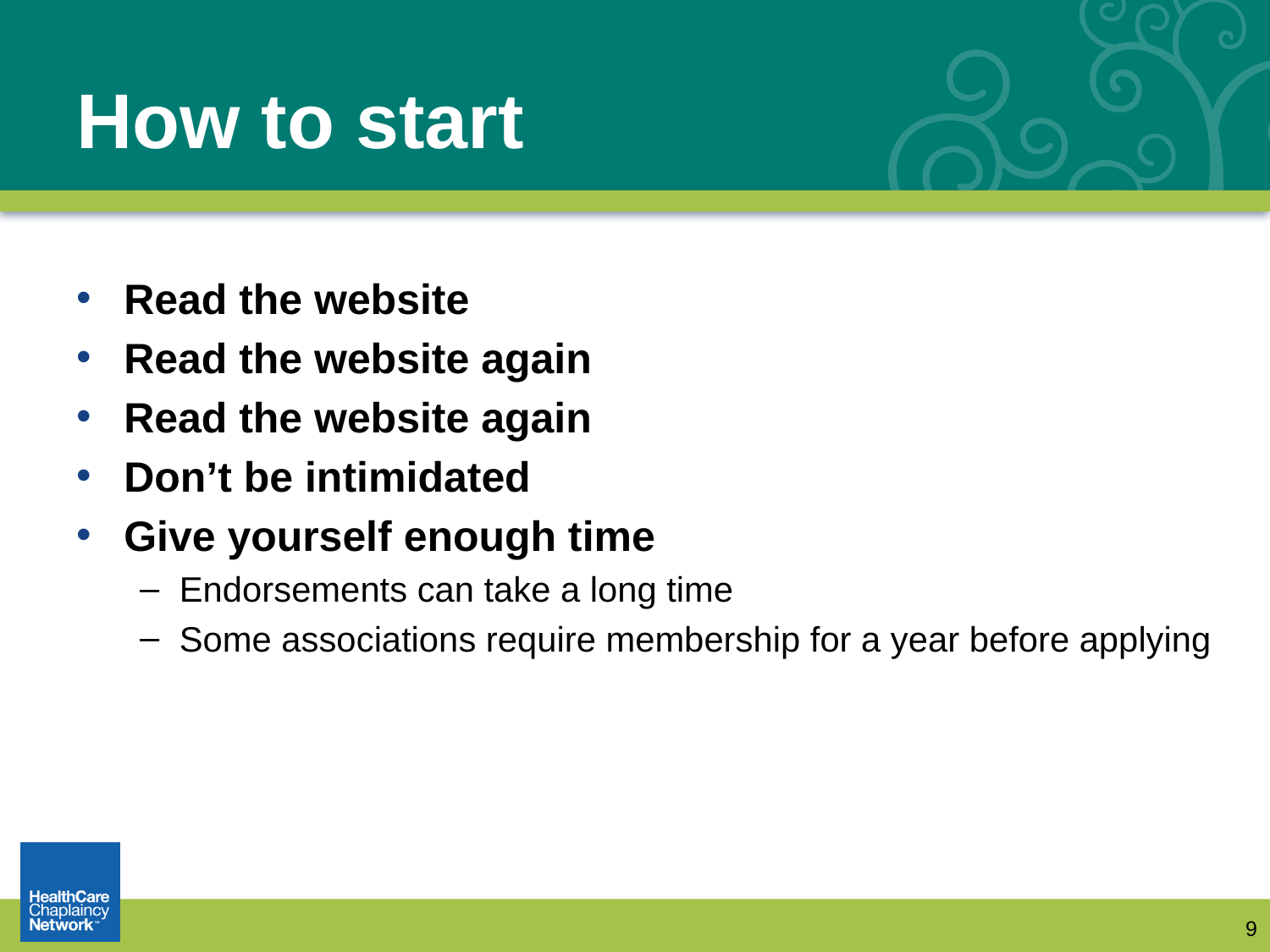

# How to start
Read the website
Read the website again
Read the website again
Don’t be intimidated
Give yourself enough time
Endorsements can take a long time
Some associations require membership for a year before applying